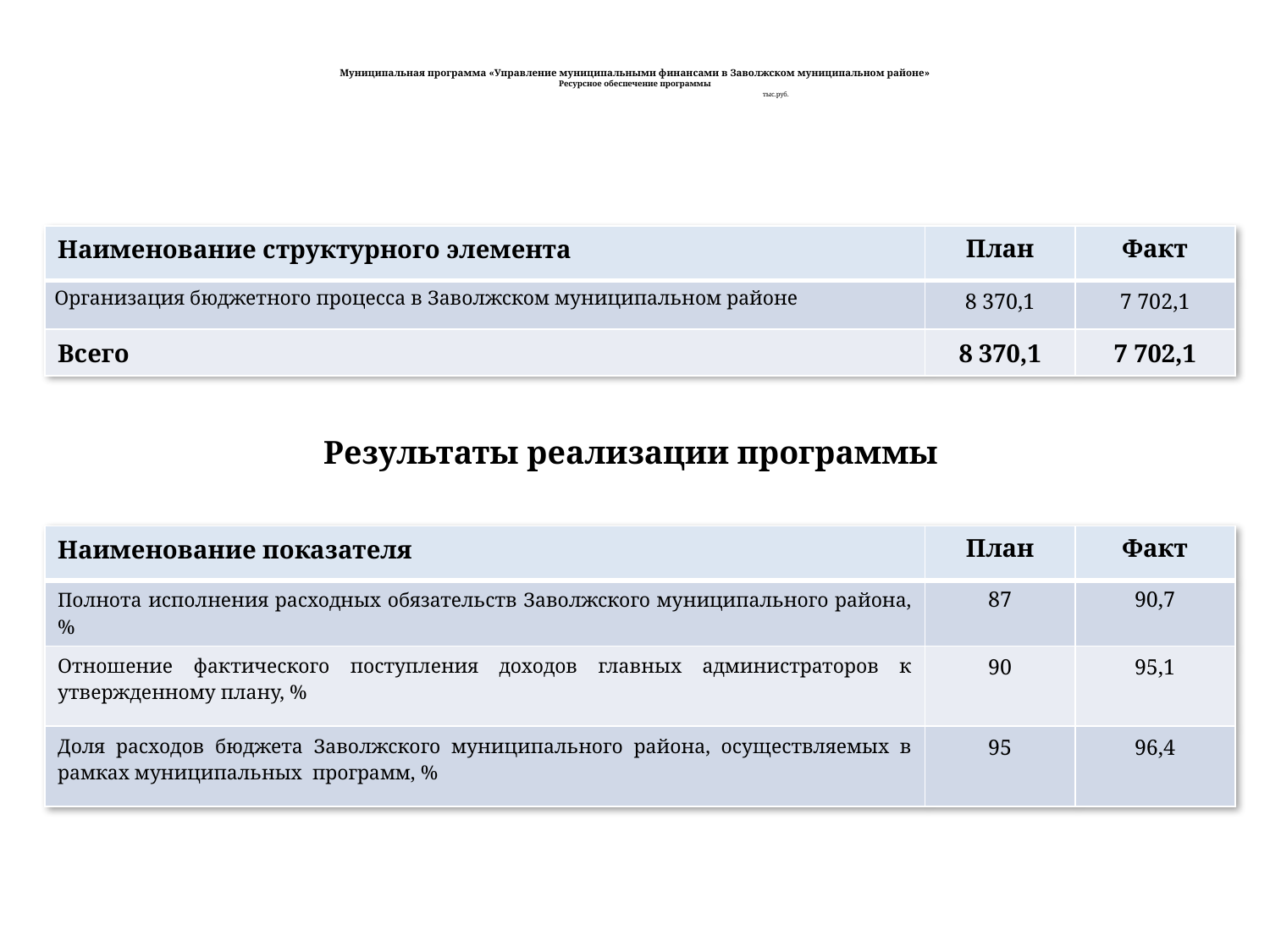

# Муниципальная программа «Управление муниципальными финансами в Заволжском муниципальном районе» Ресурсное обеспечение программы тыс.руб.
| Наименование структурного элемента | План | Факт |
| --- | --- | --- |
| Организация бюджетного процесса в Заволжском муниципальном районе | 8 370,1 | 7 702,1 |
| Всего | 8 370,1 | 7 702,1 |
Результаты реализации программы
| Наименование показателя | План | Факт |
| --- | --- | --- |
| Полнота исполнения расходных обязательств Заволжского муниципального района, % | 87 | 90,7 |
| Отношение фактического поступления доходов главных администраторов к утвержденному плану, % | 90 | 95,1 |
| Доля расходов бюджета Заволжского муниципального района, осуществляемых в рамках муниципальных программ, % | 95 | 96,4 |